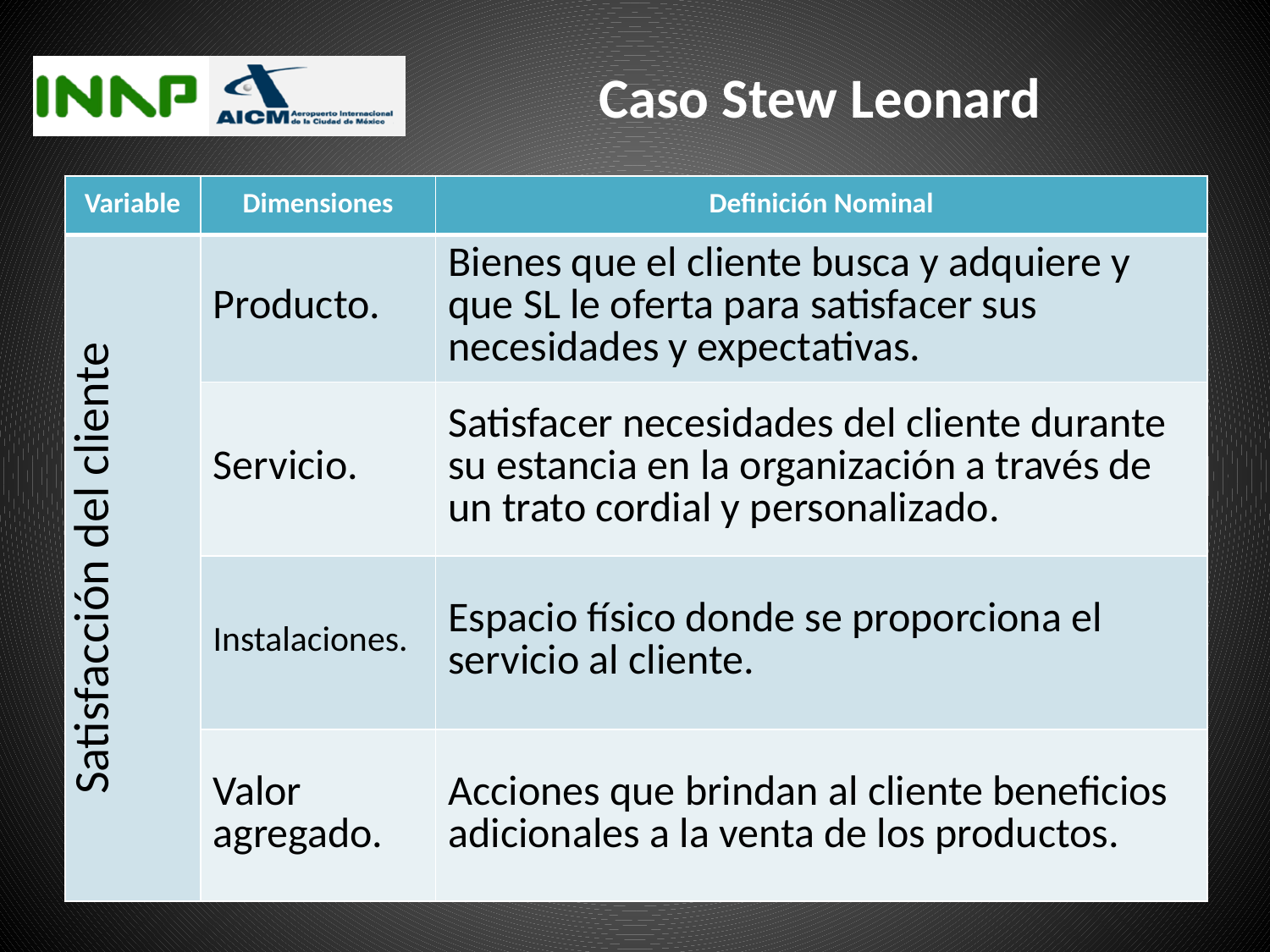

# Caso Stew Leonard
| Variable | Dimensiones | Definición Nominal |
| --- | --- | --- |
| Satisfacción del cliente | Producto. | Bienes que el cliente busca y adquiere y que SL le oferta para satisfacer sus necesidades y expectativas. |
|  | Servicio. | Satisfacer necesidades del cliente durante su estancia en la organización a través de un trato cordial y personalizado. |
|  | Instalaciones. | Espacio físico donde se proporciona el servicio al cliente. |
|  | Valor agregado. | Acciones que brindan al cliente beneficios adicionales a la venta de los productos. |